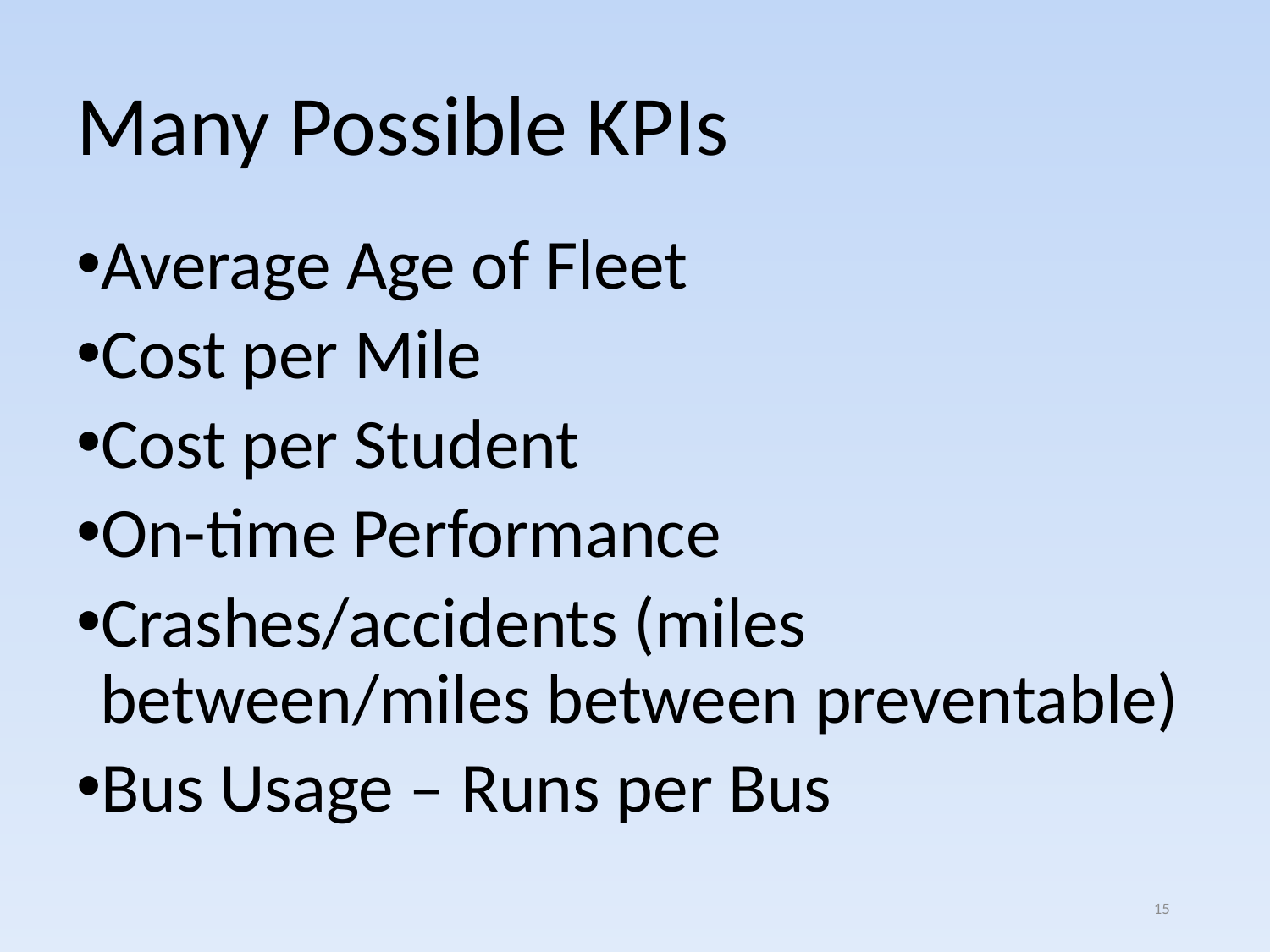

# Many Possible KPIs
Average Age of Fleet
Cost per Mile
Cost per Student
On-time Performance
Crashes/accidents (miles between/miles between preventable)
Bus Usage – Runs per Bus
15